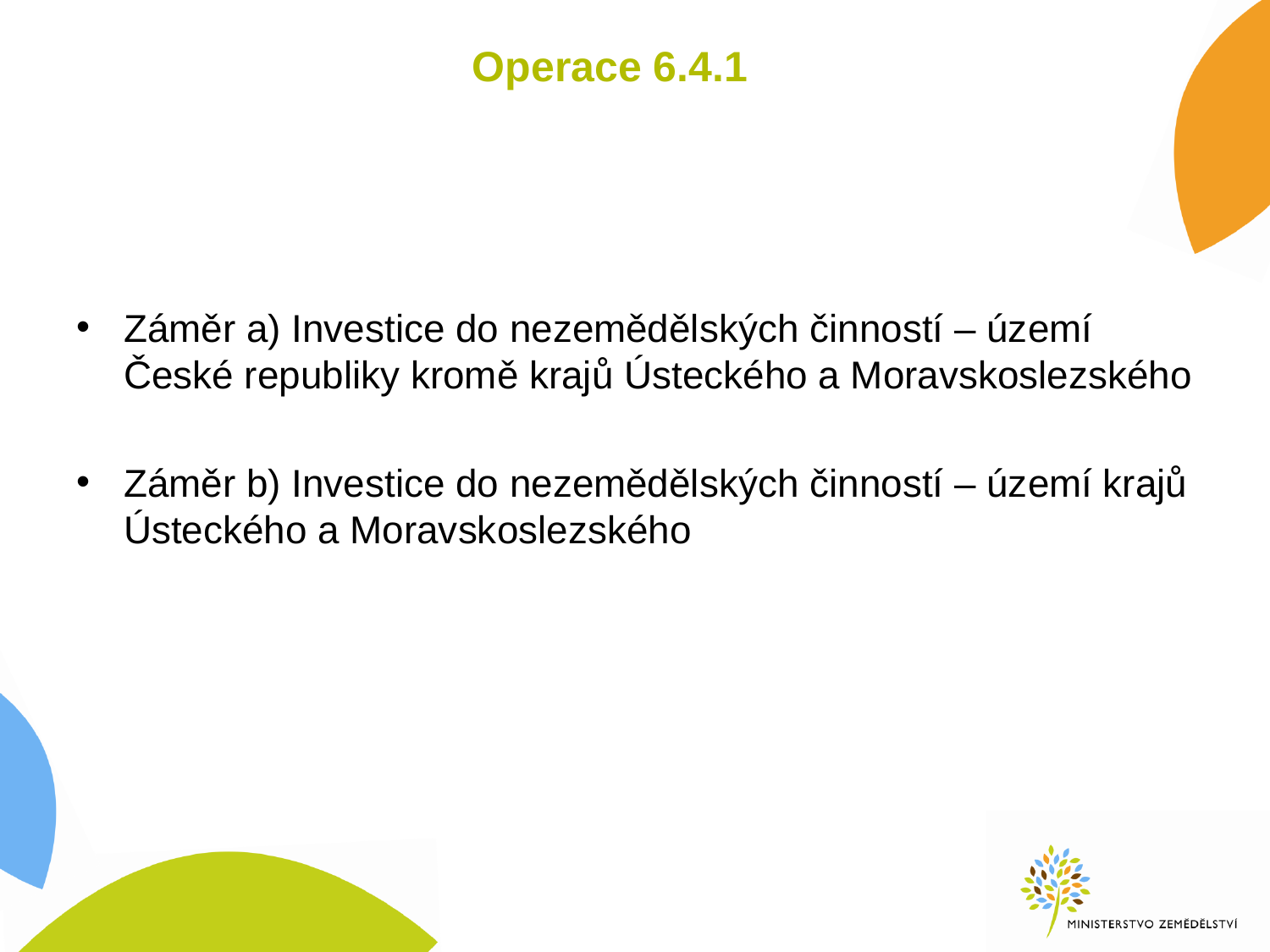

# Operace 6.4.1

Záměr a) Investice do nezemědělských činností – území České republiky kromě krajů Ústeckého a Moravskoslezského

Záměr b) Investice do nezemědělských činností – území krajů Ústeckého a Moravskoslezského